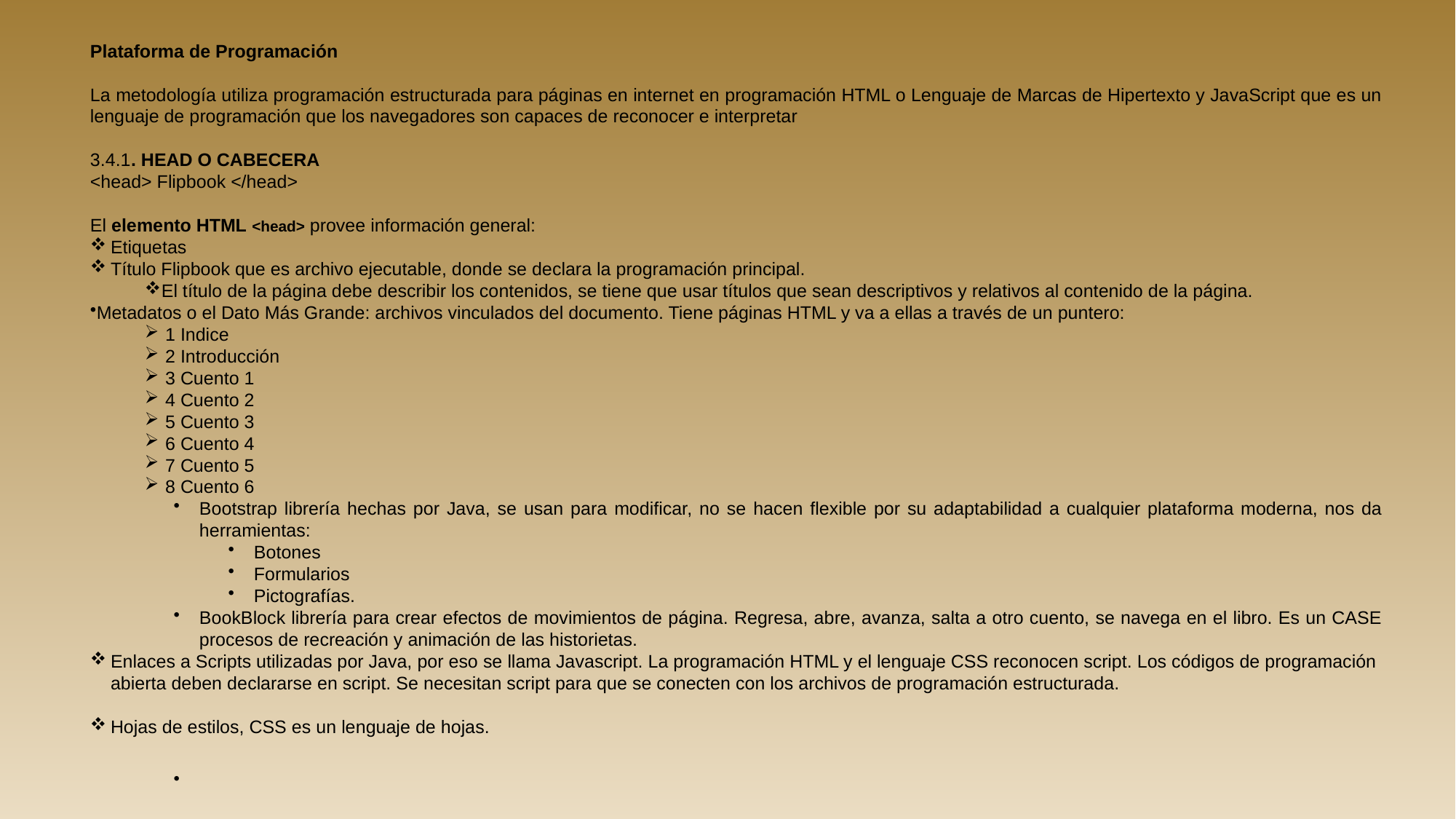

Plataforma de Programación

La metodología utiliza programación estructurada para páginas en internet en programación HTML o Lenguaje de Marcas de Hipertexto y JavaScript que es un lenguaje de programación que los navegadores son capaces de reconocer e interpretar

3.4.1. HEAD O CABECERA
<head> Flipbook </head>

El elemento HTML <head> provee información general:
Etiquetas
Título Flipbook que es archivo ejecutable, donde se declara la programación principal.
El título de la página debe describir los contenidos, se tiene que usar títulos que sean descriptivos y relativos al contenido de la página.
Metadatos o el Dato Más Grande: archivos vinculados del documento. Tiene páginas HTML y va a ellas a través de un puntero:
1 Indice
2 Introducción
3 Cuento 1
4 Cuento 2
5 Cuento 3
6 Cuento 4
7 Cuento 5
8 Cuento 6
Bootstrap librería hechas por Java, se usan para modificar, no se hacen flexible por su adaptabilidad a cualquier plataforma moderna, nos da herramientas:
Botones
Formularios
Pictografías.
BookBlock librería para crear efectos de movimientos de página. Regresa, abre, avanza, salta a otro cuento, se navega en el libro. Es un CASE procesos de recreación y animación de las historietas.
Enlaces a Scripts utilizadas por Java, por eso se llama Javascript. La programación HTML y el lenguaje CSS reconocen script. Los códigos de programación abierta deben declararse en script. Se necesitan script para que se conecten con los archivos de programación estructurada.

Hojas de estilos, CSS es un lenguaje de hojas.